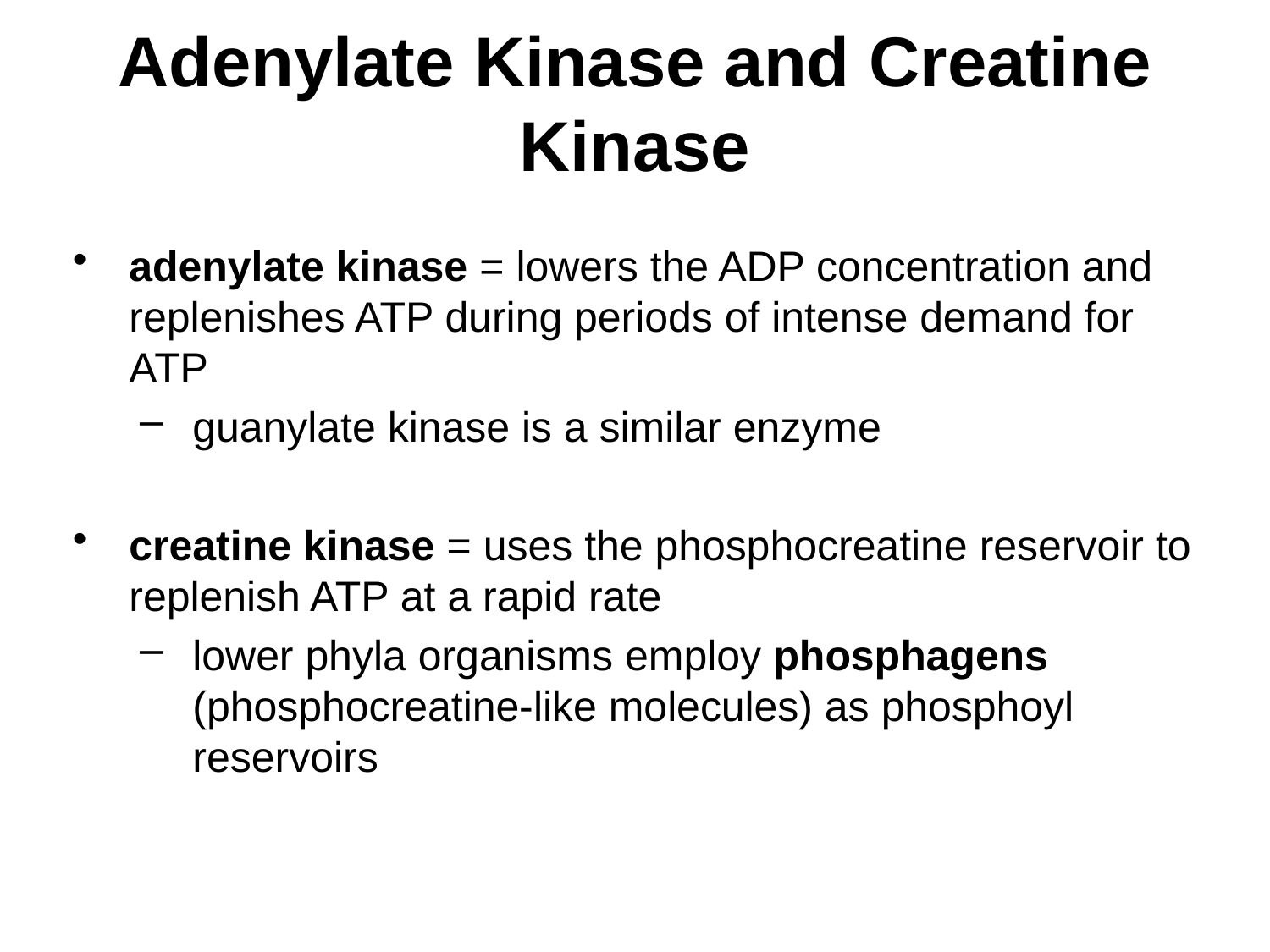

# Adenylate Kinase and Creatine Kinase
adenylate kinase = lowers the ADP concentration and replenishes ATP during periods of intense demand for ATP
guanylate kinase is a similar enzyme

creatine kinase = uses the phosphocreatine reservoir to replenish ATP at a rapid rate
lower phyla organisms employ phosphagens (phosphocreatine-like molecules) as phosphoyl reservoirs